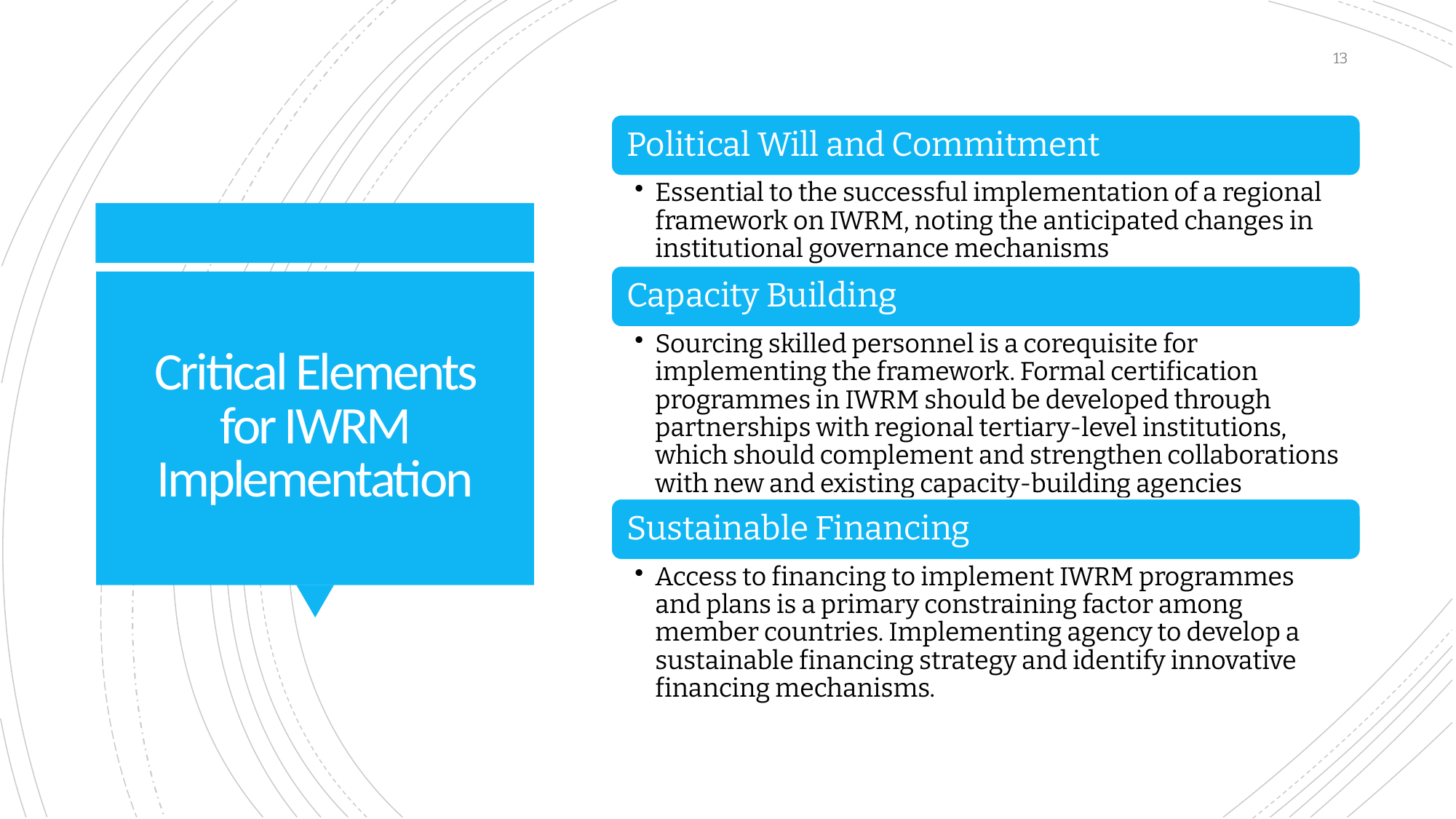

13
Political Will and Commitment
Essential to the successful implementation of a regional framework on IWRM, noting the anticipated changes in institutional governance mechanisms
Capacity Building
Sourcing skilled personnel is a corequisite for implementing the framework. Formal certification programmes in IWRM should be developed through partnerships with regional tertiary-level institutions, which should complement and strengthen collaborations with new and existing capacity-building agencies
Sustainable Financing
Access to financing to implement IWRM programmes and plans is a primary constraining factor among member countries. Implementing agency to develop a sustainable financing strategy and identify innovative financing mechanisms.
# Critical Elements for IWRM Implementation